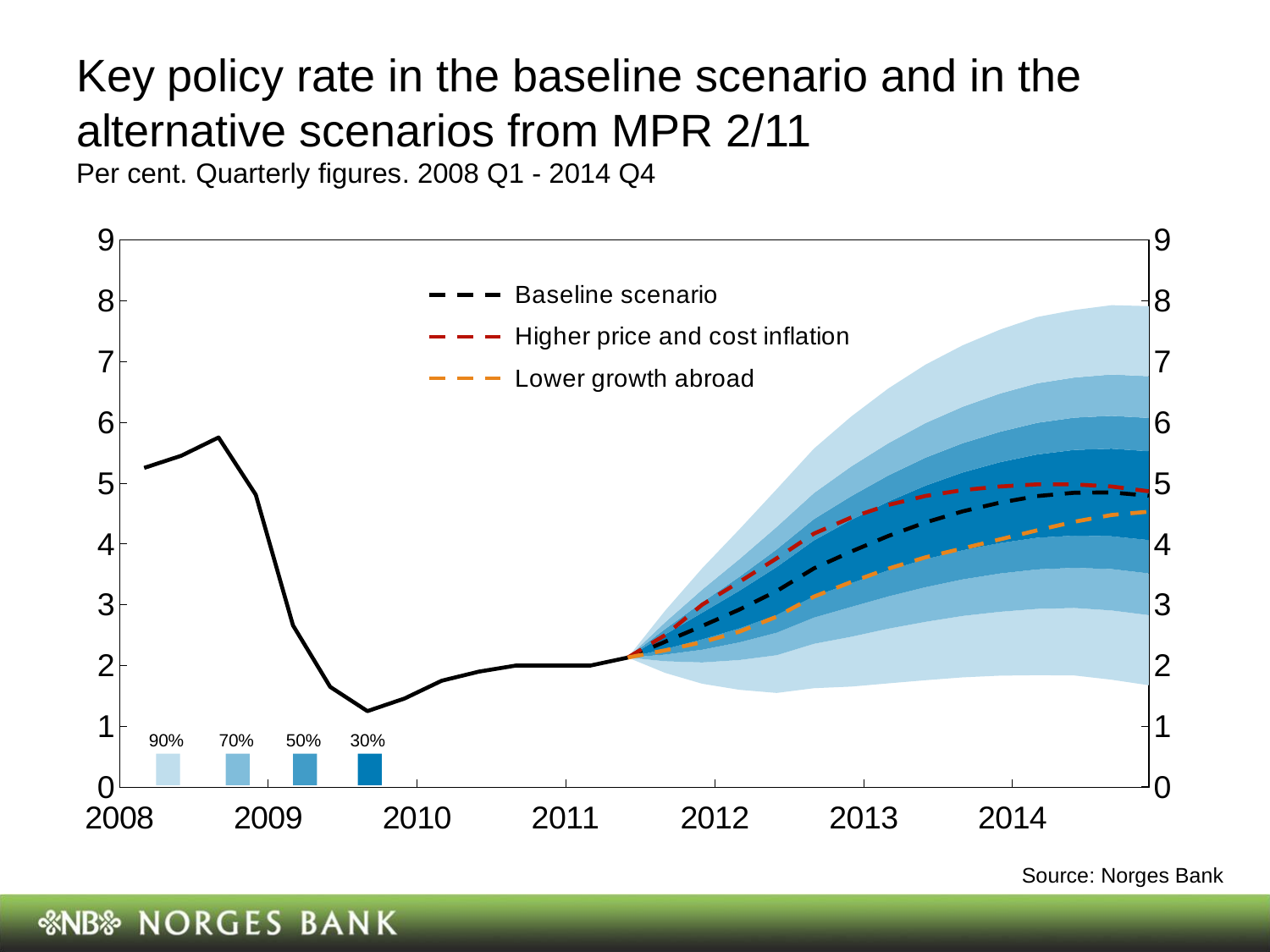

# Key policy rate in the baseline scenario and in the alternative scenarios from MPR 2/11 Per cent. Quarterly figures. 2008 Q1 - 2014 Q4

### Chart

| Category | lower bound | 90 | 70 | 50 | 30 (upper and lower) | upper 50 | upper 70 | upper 90 | Key policy rate | Baseline scenario | Higher price and cost inflation | Lower growth abroad |
|---|---|---|---|---|---|---|---|---|---|---|---|---|
| 39538 | 5.25 | None | None | None | None | None | None | None | 5.25 | None | None | None |
| 39629 | 5.45 | None | None | None | None | None | None | None | 5.45 | None | None | None |
| 39721 | 5.75 | None | None | None | None | None | None | None | 5.75 | None | None | None |
| 39813 | 4.81 | None | None | None | None | None | None | None | 4.81 | None | None | None |
| 39903 | 2.66 | None | None | None | None | None | None | None | 2.66 | None | None | None |
| 39994 | 1.6483 | None | None | None | None | None | None | None | 1.6483 | None | None | None |
| 40086 | 1.25 | None | None | None | None | None | None | None | 1.25 | None | None | None |
| 40178 | 1.4569999999999999 | None | None | None | None | None | None | None | 1.4569999999999999 | None | None | None |
| 40268 | 1.75 | None | None | None | None | None | None | None | 1.75 | None | None | None |
| 40359 | 1.9000000000000001 | None | None | None | None | None | None | None | 1.9000000000000001 | None | None | None |
| 40451 | 2.0 | None | None | None | None | None | None | None | 2.0 | None | None | None |
| 40543 | 2.0 | None | None | None | None | None | None | None | 2.0 | None | None | None |
| 40633 | 2.0 | None | None | None | None | None | None | None | 2.0 | None | None | None |
| 40724 | 2.131720430107527 | None | None | None | None | None | None | None | 2.131720430107527 | 2.131720430107527 | 2.131720430107527 | 2.131720430107527 |
| 40816 | 1.8800000000000003 | 0.19 | 0.11 | 0.09000000000000001 | 0.24000000000000002 | 0.09000000000000001 | 0.11 | 0.19 | None | 2.3899999999999997 | 2.5001586811565644 | 2.25 |
| 40908 | 1.6999999999999995 | 0.35000000000000003 | 0.21000000000000002 | 0.17 | 0.44 | 0.17 | 0.21000000000000002 | 0.35000000000000003 | None | 2.65 | 3.0014584136375477 | 2.383969295369559 |
| 40999 | 1.6006989247311827 | 0.49000000000000005 | 0.29000000000000004 | 0.23 | 0.6200000000000001 | 0.23 | 0.29000000000000004 | 0.49000000000000005 | None | 2.920698924731182 | 3.3757962269099937 | 2.5568866834909234 |
| 41090 | 1.5494623655913973 | 0.6200000000000001 | 0.37000000000000005 | 0.29000000000000004 | 0.79 | 0.29000000000000004 | 0.37000000000000005 | 0.6200000000000001 | None | 3.224462365591398 | 3.7622025170031224 | 2.8035184284648826 |
| 41182 | 1.62704194560451 | 0.7300000000000001 | 0.43000000000000005 | 0.35000000000000003 | 0.92 | 0.35000000000000003 | 0.43000000000000005 | 0.7300000000000001 | None | 3.59704194560451 | 4.169726811889056 | 3.1335823564923206 |
| 41274 | 1.653420058646589 | 0.8200000000000001 | 0.49000000000000005 | 0.39000000000000007 | 1.04 | 0.39000000000000007 | 0.49000000000000005 | 0.8200000000000001 | None | 3.8734200586465892 | 4.433926457629018 | 3.372778854528838 |
| 41364 | 1.7063043233646928 | 0.9 | 0.53 | 0.43000000000000005 | 1.1299999999999997 | 0.43000000000000005 | 0.53 | 0.9 | None | 4.131304323364693 | 4.641393955560759 | 3.5930624264635873 |
| 41455 | 1.758426377360866 | 0.9600000000000001 | 0.57 | 0.46 | 1.21 | 0.46 | 0.57 | 0.9600000000000001 | None | 4.353426377360866 | 4.788224715362043 | 3.77897481005041 |
| 41547 | 1.8059895366837044 | 1.01 | 0.6000000000000001 | 0.48000000000000004 | 1.28 | 0.48000000000000004 | 0.6000000000000001 | 1.01 | None | 4.5359895366837035 | 4.885091848434703 | 3.9263540857081694 |
| 41639 | 1.8338622279647214 | 1.05 | 0.6300000000000001 | 0.5 | 1.33 | 0.5 | 0.6300000000000001 | 1.05 | None | 4.678862227964721 | 4.944540052548755 | 4.074386923085591 |
| 41729 | 1.8412289751301283 | 1.09 | 0.6500000000000001 | 0.52 | 1.37 | 0.52 | 0.6500000000000001 | 1.09 | None | 4.78622897513013 | 4.979973547672326 | 4.223509529718267 |
| 41820 | 1.8365787810731489 | 1.11 | 0.6600000000000001 | 0.53 | 1.41 | 0.53 | 0.6600000000000001 | 1.11 | None | 4.84157878107315 | 4.978882106562288 | 4.364454757704145 |
| 41912 | 1.7665247054999973 | 1.1399999999999997 | 0.68 | 0.54 | 1.44 | 0.54 | 0.68 | 1.1399999999999997 | None | 4.846524705499998 | 4.944016391892395 | 4.476351394918411 |
| 42004 | 1.6756979314335043 | 1.1532 | 0.686 | 0.5481 | 1.4606999999999999 | 0.5481 | 0.686 | 1.1532 | None | 4.793347931433504 | 4.865552612907685 | 4.530739190944175 |
90%
70%
50%
30%

Source: Norges Bank